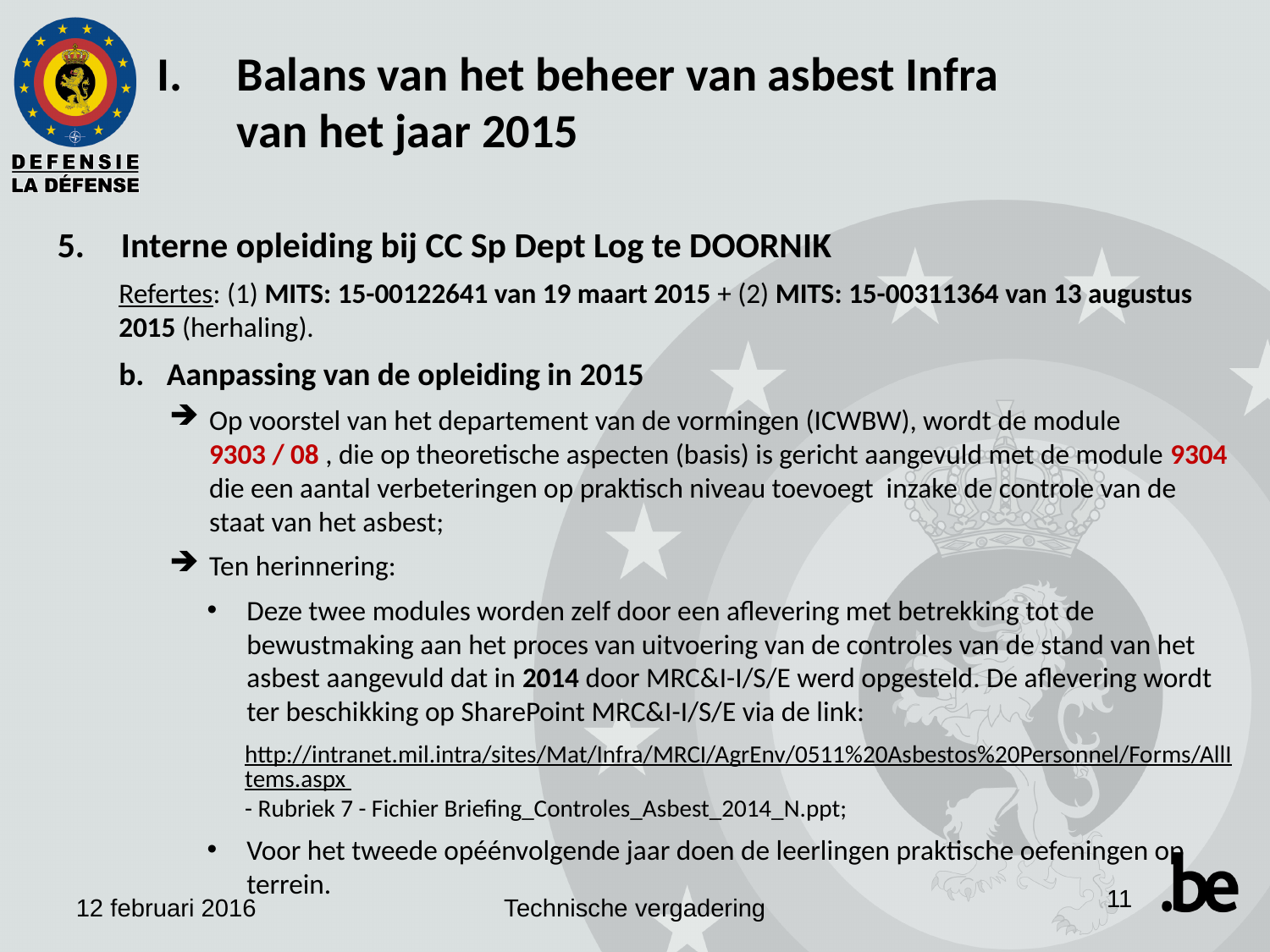

Balans van het beheer van asbest Infra
van het jaar 2015
Interne opleiding bij CC Sp Dept Log te DOORNIK
Refertes: (1) MITS: 15-00122641 van 19 maart 2015 + (2) MITS: 15-00311364 van 13 augustus 2015 (herhaling).
Aanpassing van de opleiding in 2015
Op voorstel van het departement van de vormingen (ICWBW), wordt de module
9303 / 08 , die op theoretische aspecten (basis) is gericht aangevuld met de module 9304 die een aantal verbeteringen op praktisch niveau toevoegt  inzake de controle van de staat van het asbest;
Ten herinnering:
Deze twee modules worden zelf door een aflevering met betrekking tot de bewustmaking aan het proces van uitvoering van de controles van de stand van het asbest aangevuld dat in 2014 door MRC&I-I/S/E werd opgesteld. De aflevering wordt ter beschikking op SharePoint MRC&I-I/S/E via de link:
http://intranet.mil.intra/sites/Mat/Infra/MRCI/AgrEnv/0511%20Asbestos%20Personnel/Forms/AllItems.aspx - Rubriek 7 - Fichier Briefing_Controles_Asbest_2014_N.ppt;
Voor het tweede opéénvolgende jaar doen de leerlingen praktische oefeningen op terrein.

11
12 februari 2016
Technische vergadering